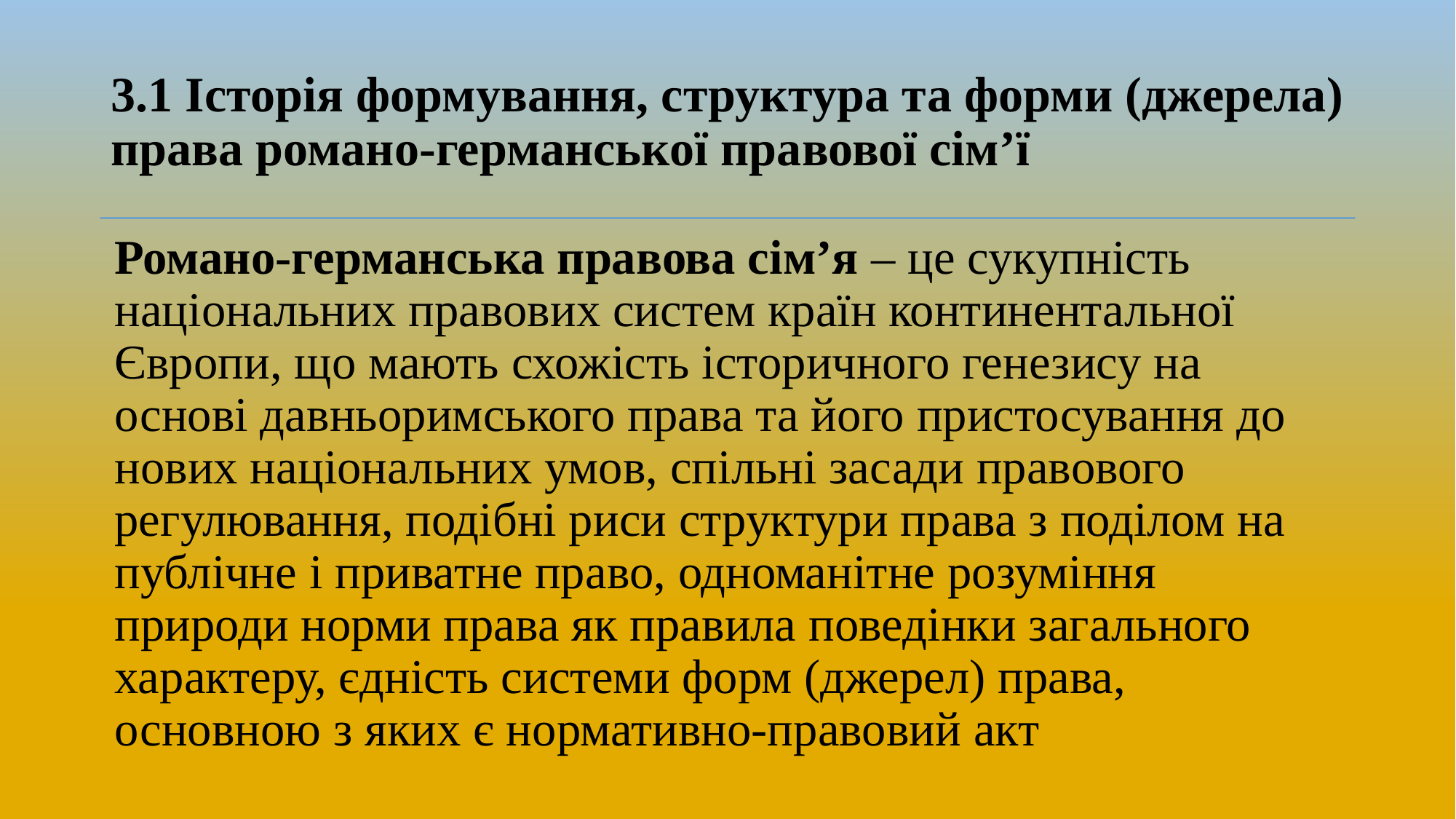

# 3.1 Історія формування, структура та форми (джерела) права романо-германської правової сім’ї
Романо-германська правова сім’я – це сукупність національних правових систем країн континентальної Європи, що мають схожість історичного генезису на основі давньоримського права та його пристосування до нових національних умов, спільні засади правового регулювання, подібні риси структури права з поділом на публічне і приватне право, одноманітне розуміння природи норми права як правила поведінки загального характеру, єдність системи форм (джерел) права, основною з яких є нормативно-правовий акт